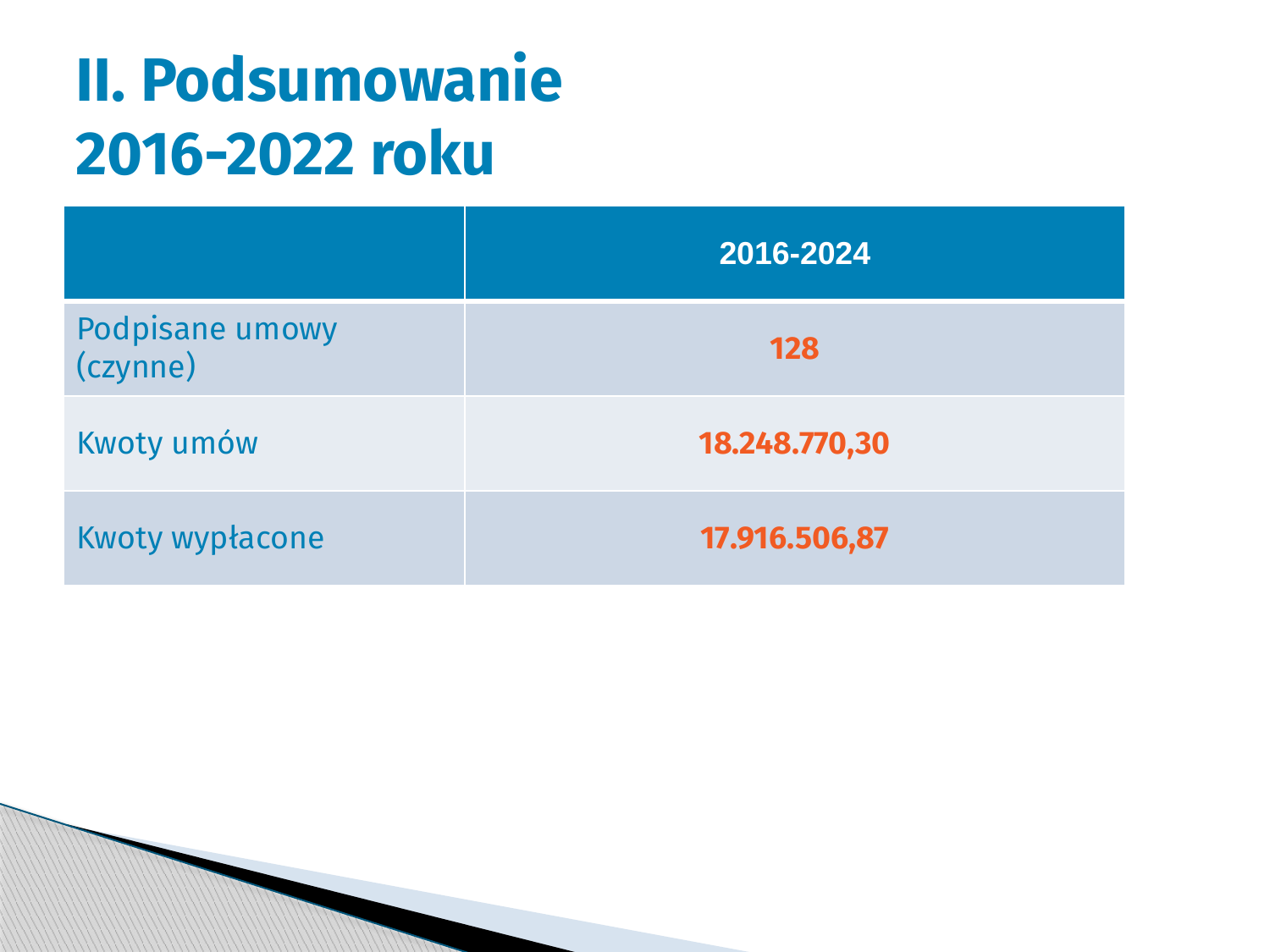

# II. Podsumowanie 2016-2022 roku
|  | 2016-2024 |
| --- | --- |
| Podpisane umowy (czynne) | 128 |
| Kwoty umów | 18.248.770,30 |
| Kwoty wypłacone | 17.916.506,87 |